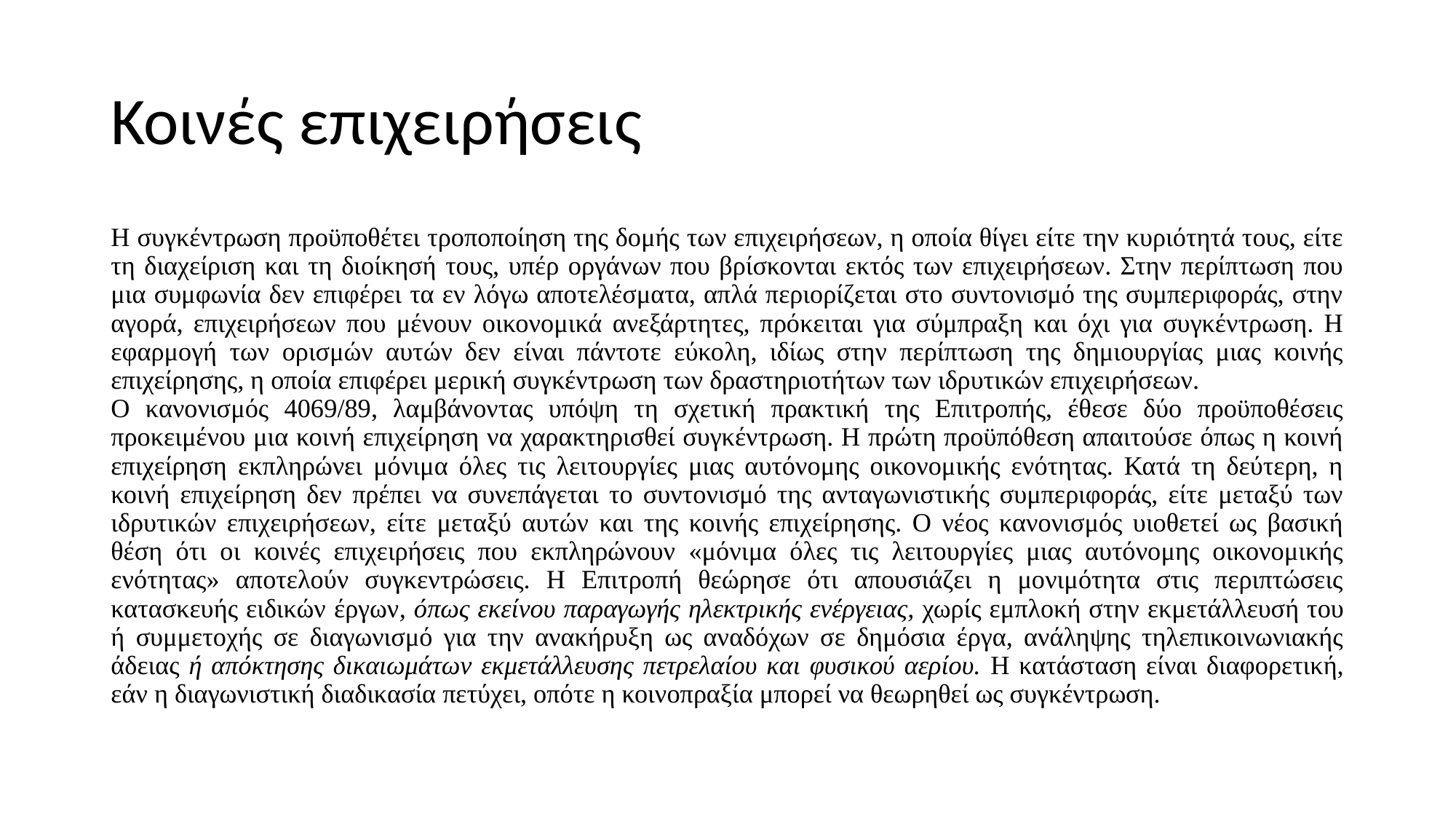

# Κοινές επιχειρήσεις
Η συγκέντρωση προϋποθέτει τροποποίηση της δομής των επιχειρήσεων, η οποία θίγει είτε την κυριότητά τους, είτε τη διαχείριση και τη διοίκησή τους, υπέρ οργάνων που βρίσκονται εκτός των επιχειρήσεων. Στην περίπτωση που μια συμφωνία δεν επιφέρει τα εν λόγω αποτελέσματα, απλά περιορίζεται στο συντονισμό της συμπεριφοράς, στην αγορά, επιχειρήσεων που μένουν οικονομικά ανεξάρτητες, πρόκειται για σύμπραξη και όχι για συγκέντρωση. Η εφαρμογή των ορισμών αυτών δεν είναι πάντοτε εύκολη, ιδίως στην περίπτωση της δημιουργίας μιας κοινής επιχείρησης, η οποία επιφέρει μερική συγκέντρωση των δραστηριοτήτων των ιδρυτικών επιχειρήσεων.
Ο κανονισμός 4069/89, λαμβάνοντας υπόψη τη σχετική πρακτική της Επιτροπής, έθεσε δύο προϋποθέσεις προκειμένου μια κοινή επιχείρηση να χαρακτηρισθεί συγκέντρωση. Η πρώτη προϋπόθεση απαιτούσε όπως η κοινή επιχείρηση εκπληρώνει μόνιμα όλες τις λειτουργίες μιας αυτόνομης οικονομικής ενότητας. Κατά τη δεύτερη, η κοινή επιχείρηση δεν πρέπει να συνεπάγεται το συντονισμό της ανταγωνιστικής συμπεριφοράς, είτε μεταξύ των ιδρυτικών επιχειρήσεων, είτε μεταξύ αυτών και της κοινής επιχείρησης. Ο νέος κανονισμός υιοθετεί ως βασική θέση ότι οι κοινές επιχειρήσεις που εκπληρώνουν «μόνιμα όλες τις λειτουργίες μιας αυτόνομης οικονομικής ενότητας» αποτελούν συγκεντρώσεις. Η Επιτροπή θεώρησε ότι απουσιάζει η μονιμότητα στις περιπτώσεις κατασκευής ειδικών έργων, όπως εκείνου παραγωγής ηλεκτρικής ενέργειας, χωρίς εμπλοκή στην εκμετάλλευσή του ή συμμετοχής σε διαγωνισμό για την ανακήρυξη ως αναδόχων σε δημόσια έργα, ανάληψης τηλεπικοινωνιακής άδειας ή απόκτησης δικαιωμάτων εκμετάλλευσης πετρελαίου και φυσικού αερίου. Η κατάσταση είναι διαφορετική, εάν η διαγωνιστική διαδικασία πετύχει, οπότε η κοινοπραξία μπορεί να θεωρηθεί ως συγκέντρωση.